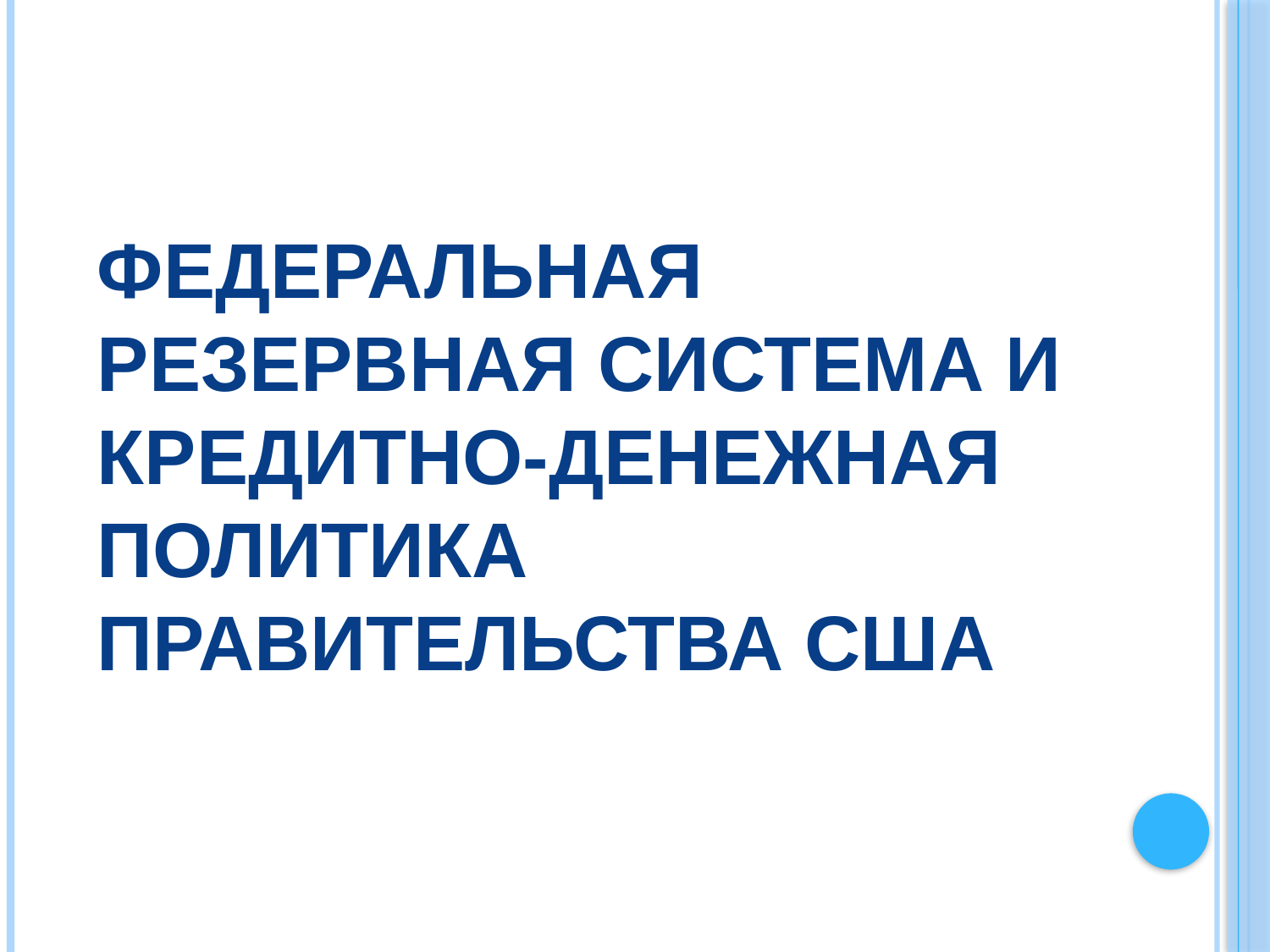

# Федеральная резервная система и кредитно-денежная политика правительства США